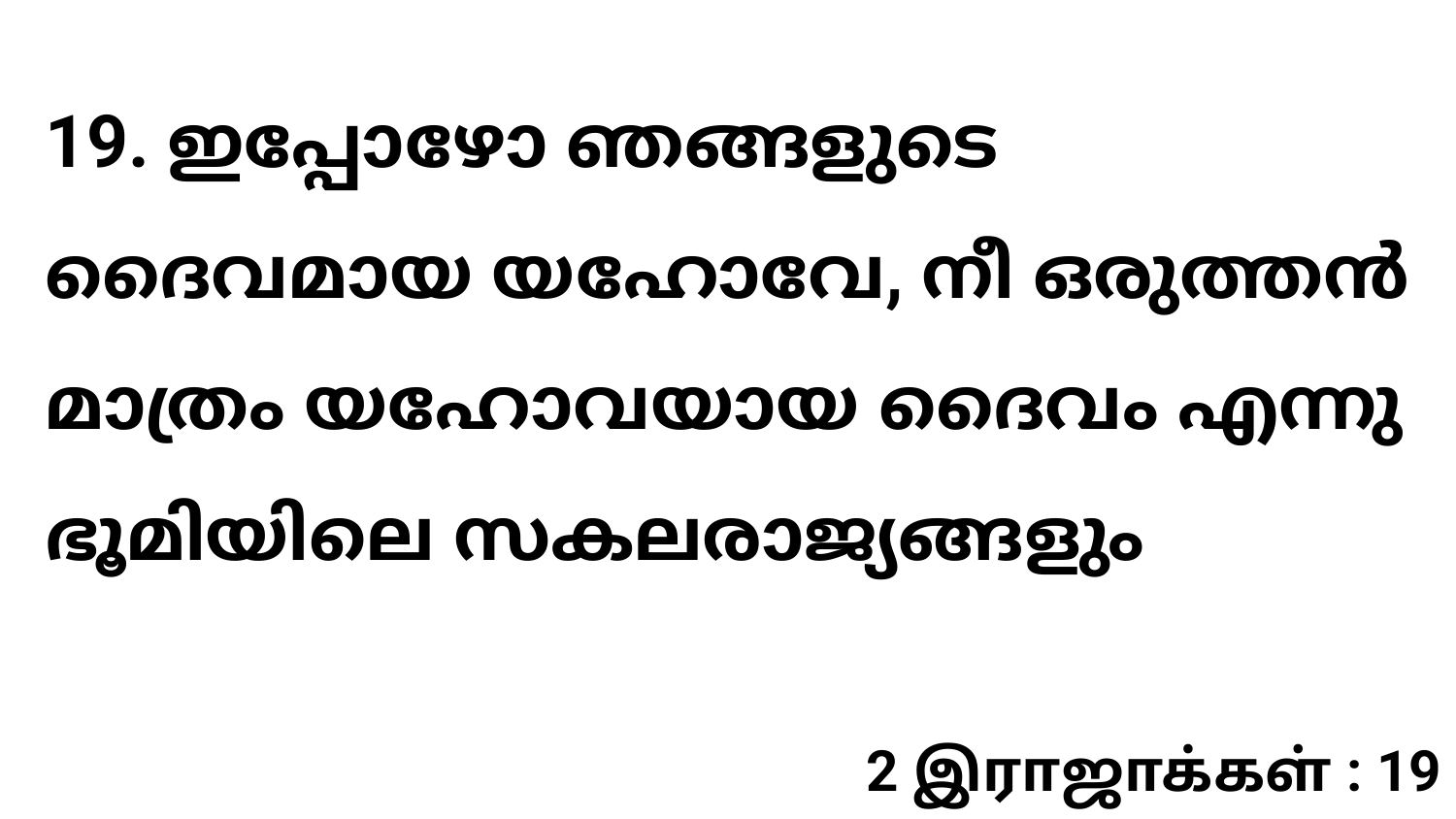

19. ഇപ്പോഴോ ഞങ്ങളുടെ ദൈവമായ യഹോവേ, നീ ഒരുത്തൻ മാത്രം യഹോവയായ ദൈവം എന്നു ഭൂമിയിലെ സകലരാജ്യങ്ങളും
2 இராஜாக்கள் : 19